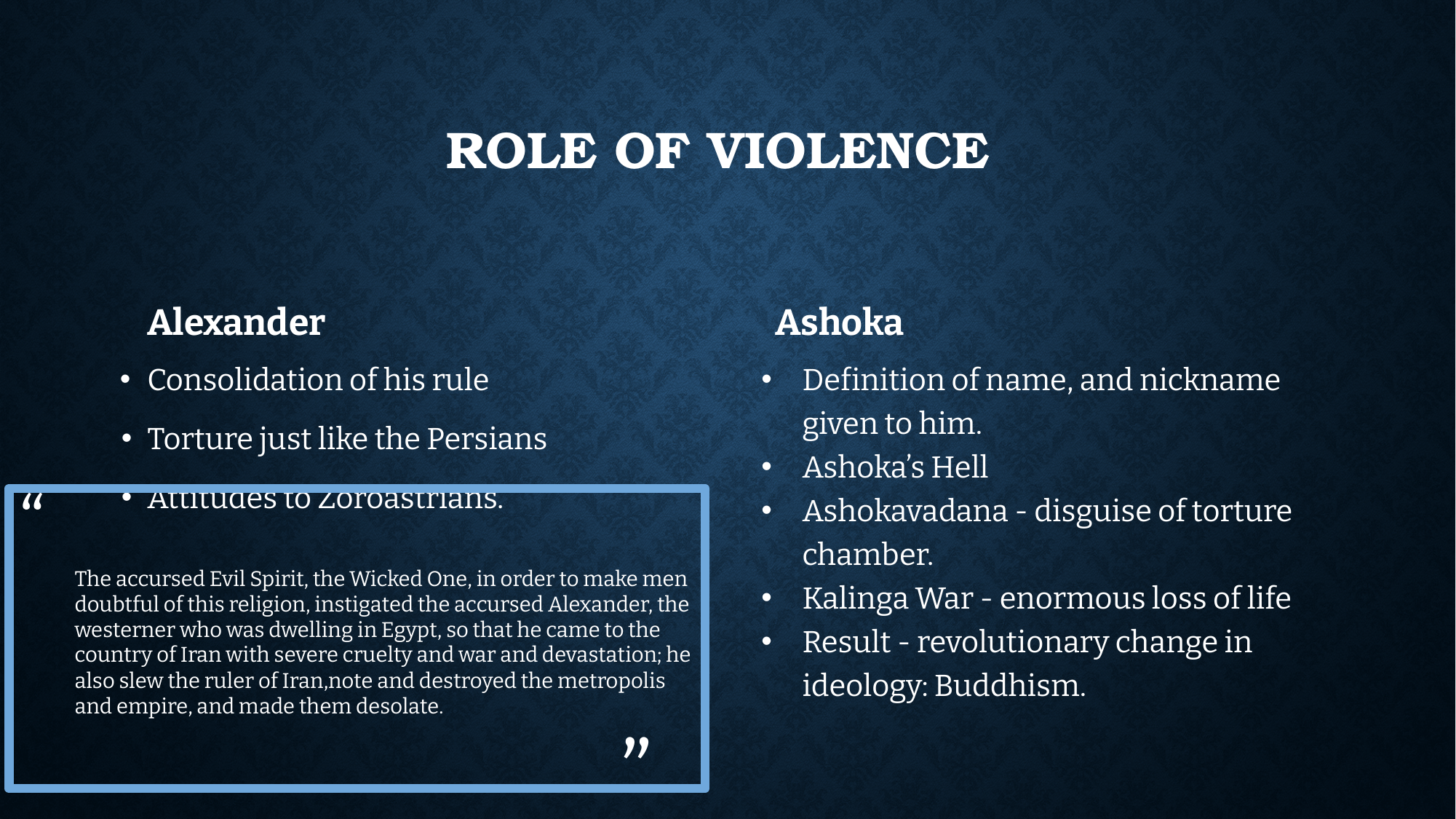

# ROLE OF VIOLENCE
Alexander
Ashoka

Definition of name, and nickname given to him.
Ashoka’s Hell
Ashokavadana - disguise of torture chamber.
Kalinga War - enormous loss of life
Result - revolutionary change in ideology: Buddhism.
Consolidation of his rule
Torture just like the Persians
Attitudes to Zoroastrians.
“
The accursed Evil Spirit, the Wicked One, in order to make men doubtful of this religion, instigated the accursed Alexander, the westerner who was dwelling in Egypt, so that he came to the country of Iran with severe cruelty and war and devastation; he also slew the ruler of Iran,note and destroyed the metropolis and empire, and made them desolate.
”